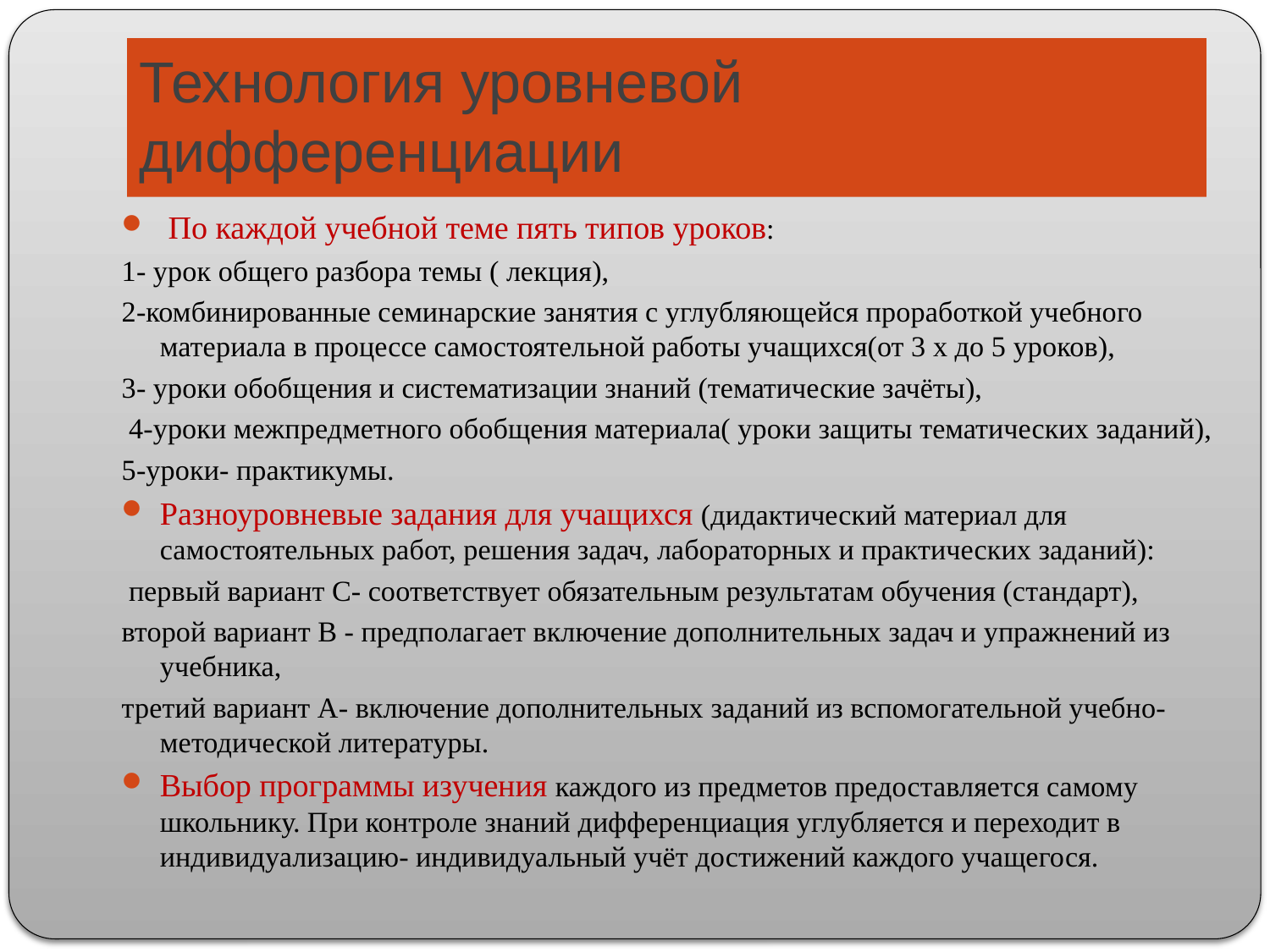

# Технология уровневой дифференциации
 По каждой учебной теме пять типов уроков:
1- урок общего разбора темы ( лекция),
2-комбинированные семинарские занятия с углубляющейся проработкой учебного материала в процессе самостоятельной работы учащихся(от 3 х до 5 уроков),
3- уроки обобщения и систематизации знаний (тематические зачёты),
 4-уроки межпредметного обобщения материала( уроки защиты тематических заданий),
5-уроки- практикумы.
Разноуровневые задания для учащихся (дидактический материал для самостоятельных работ, решения задач, лабораторных и практических заданий):
 первый вариант С- соответствует обязательным результатам обучения (стандарт),
второй вариант В - предполагает включение дополнительных задач и упражнений из учебника,
третий вариант А- включение дополнительных заданий из вспомогательной учебно-методической литературы.
Выбор программы изучения каждого из предметов предоставляется самому школьнику. При контроле знаний дифференциация углубляется и переходит в индивидуализацию- индивидуальный учёт достижений каждого учащегося.